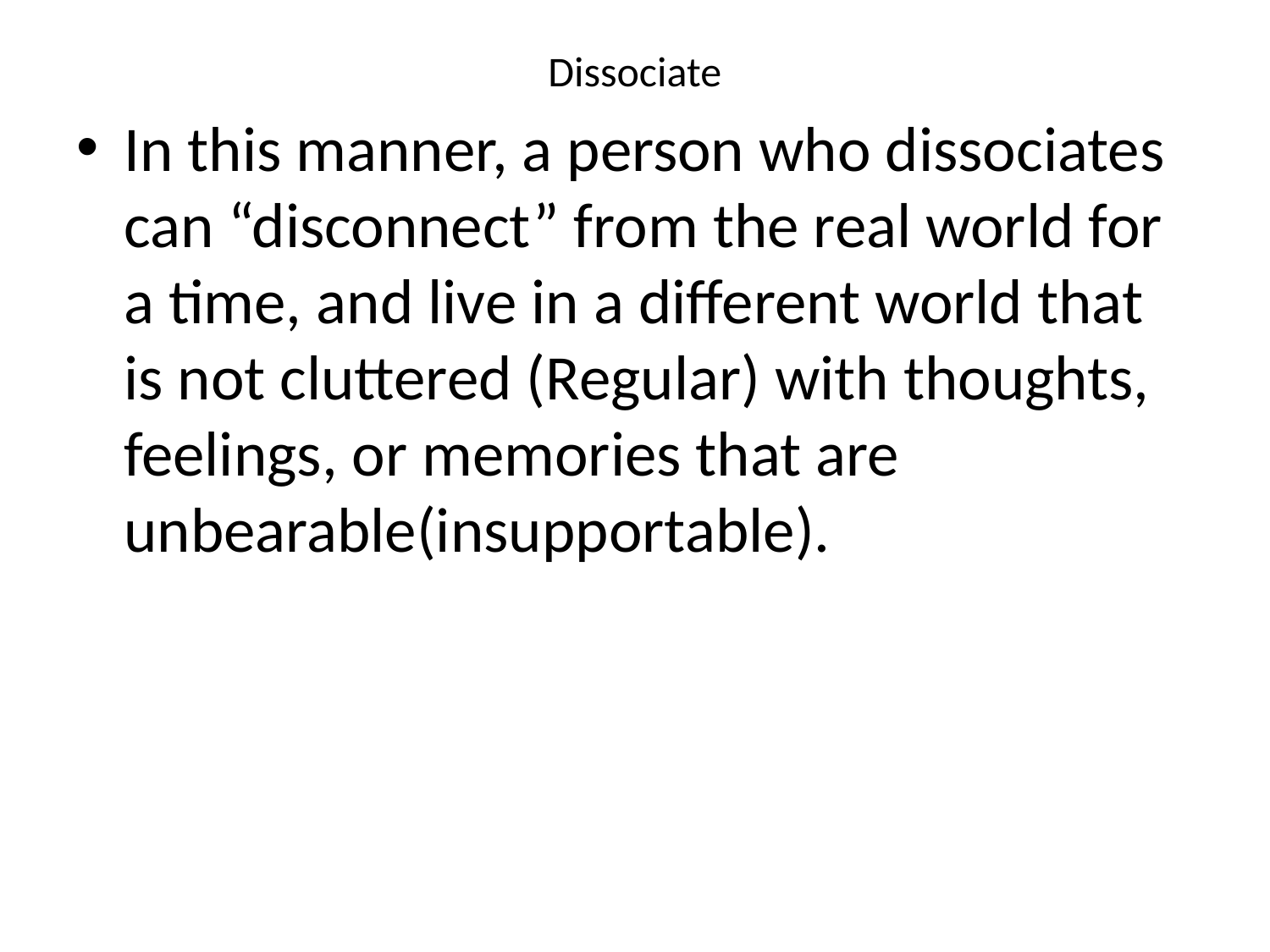

# Dissociate
In this manner, a person who dissociates can “disconnect” from the real world for a time, and live in a different world that is not cluttered (Regular) with thoughts, feelings, or memories that are unbearable(insupportable).